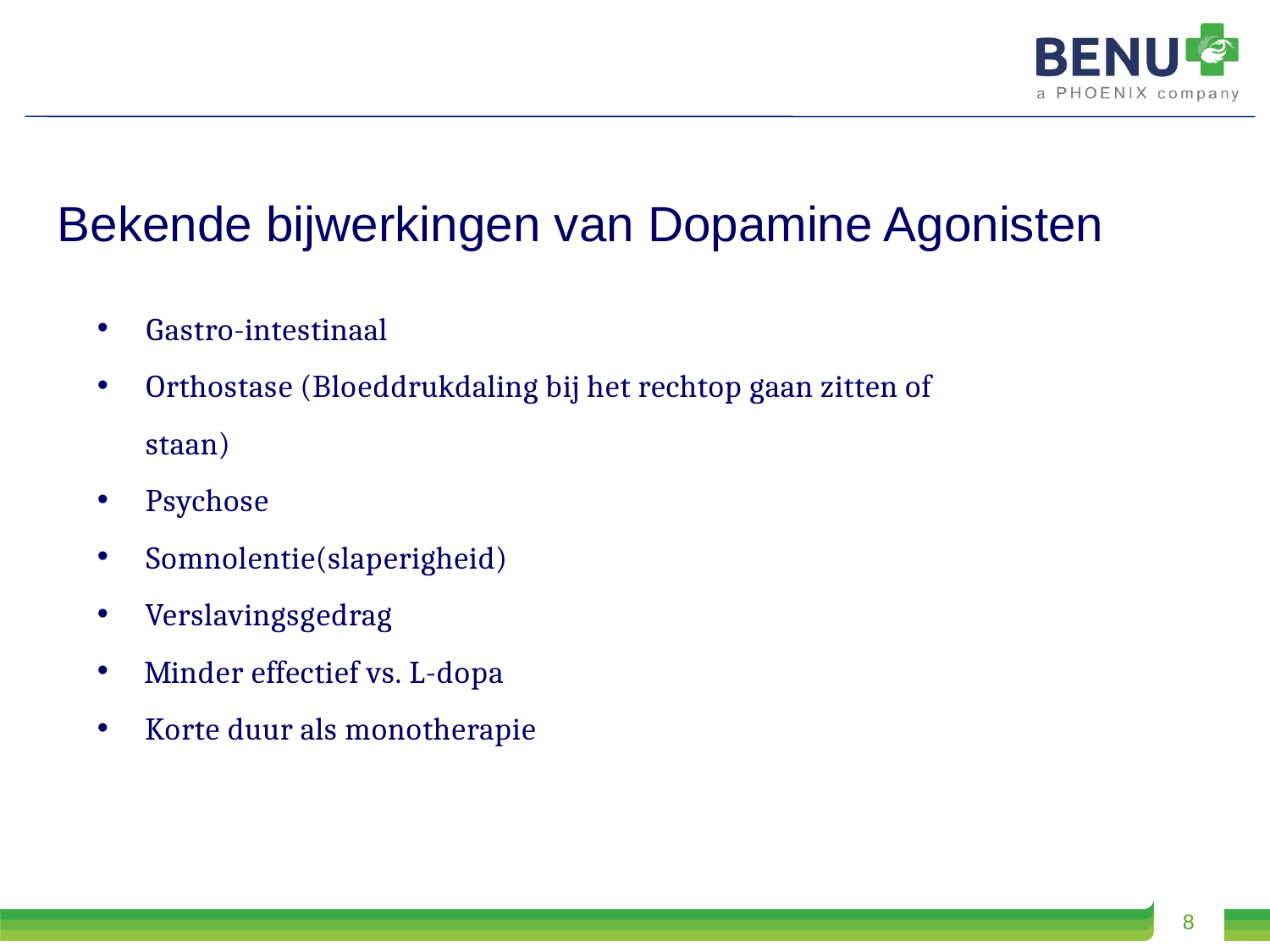

Bekende bijwerkingen van Dopamine Agonisten
Gastro-intestinaal
Orthostase (Bloeddrukdaling bij het rechtop gaan zitten of staan)
Psychose
Somnolentie(slaperigheid)
Verslavingsgedrag
Minder effectief vs. L-dopa
Korte duur als monotherapie